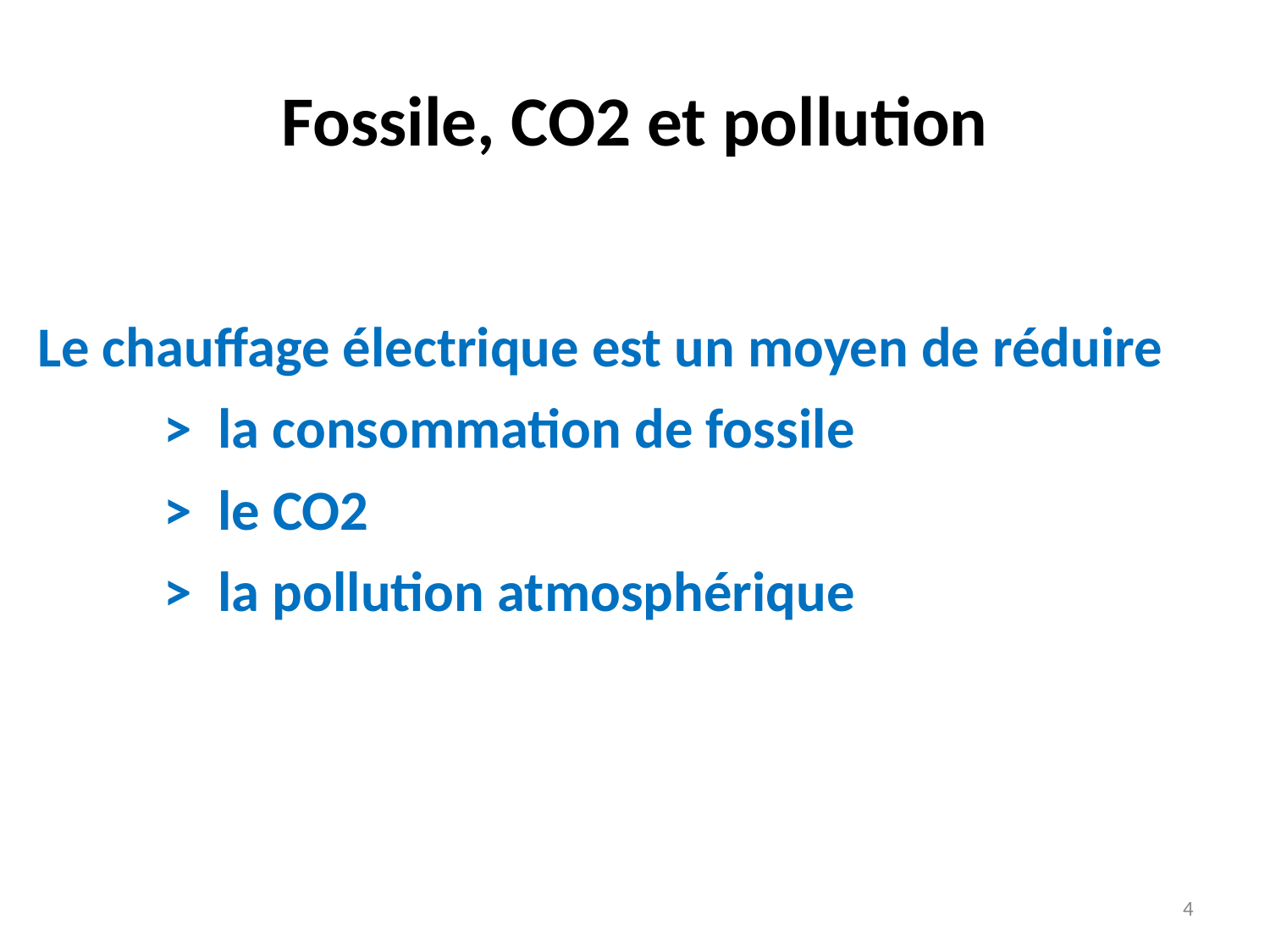

Fossile, CO2 et pollution

Le chauffage électrique est un moyen de réduire
		>  la consommation de fossile
		>  le CO2
		>  la pollution atmosphérique

4